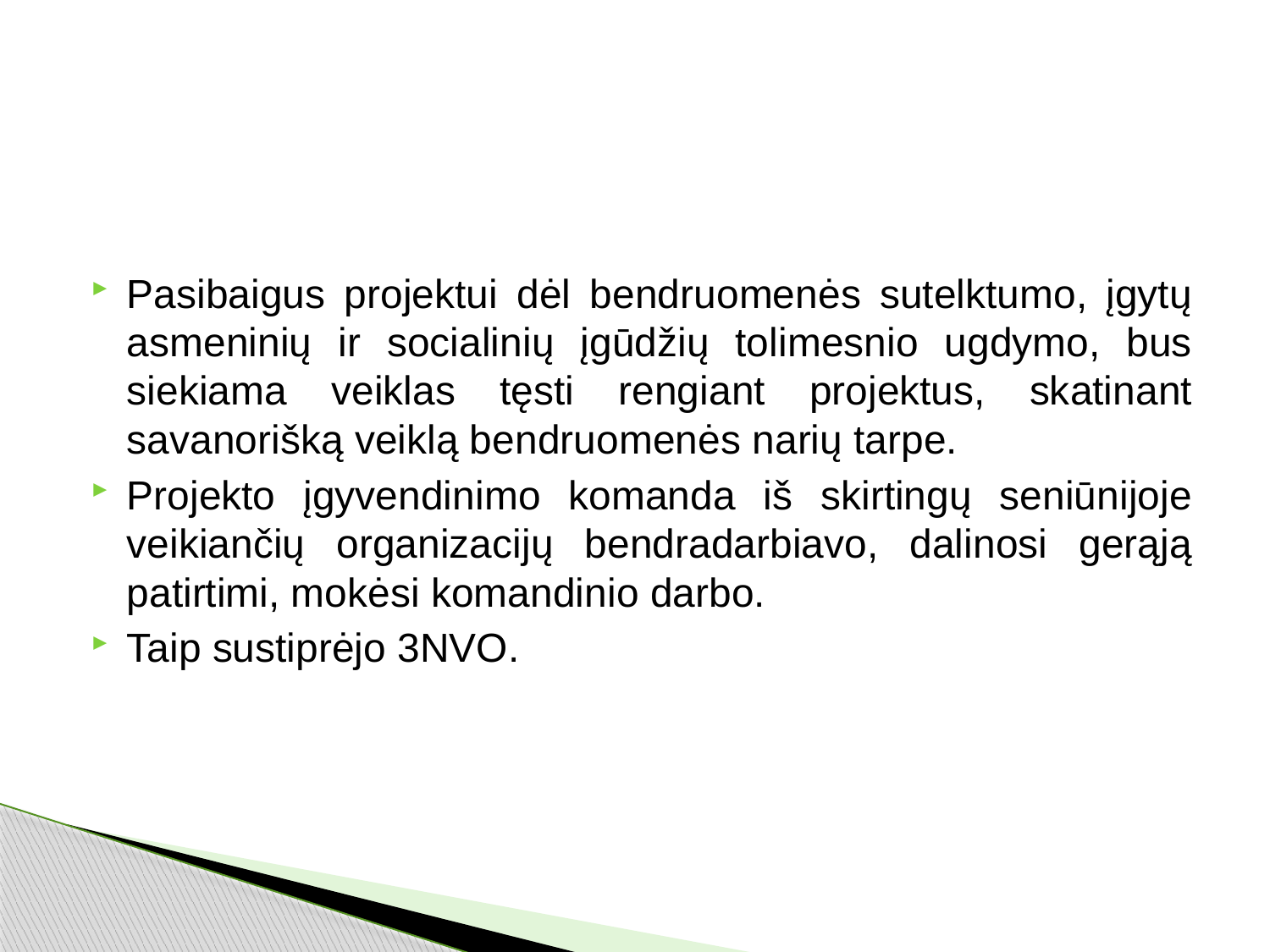

Pasibaigus projektui dėl bendruomenės sutelktumo, įgytų asmeninių ir socialinių įgūdžių tolimesnio ugdymo, bus siekiama veiklas tęsti rengiant projektus, skatinant savanorišką veiklą bendruomenės narių tarpe.
Projekto įgyvendinimo komanda iš skirtingų seniūnijoje veikiančių organizacijų bendradarbiavo, dalinosi gerąją patirtimi, mokėsi komandinio darbo.
Taip sustiprėjo 3NVO.